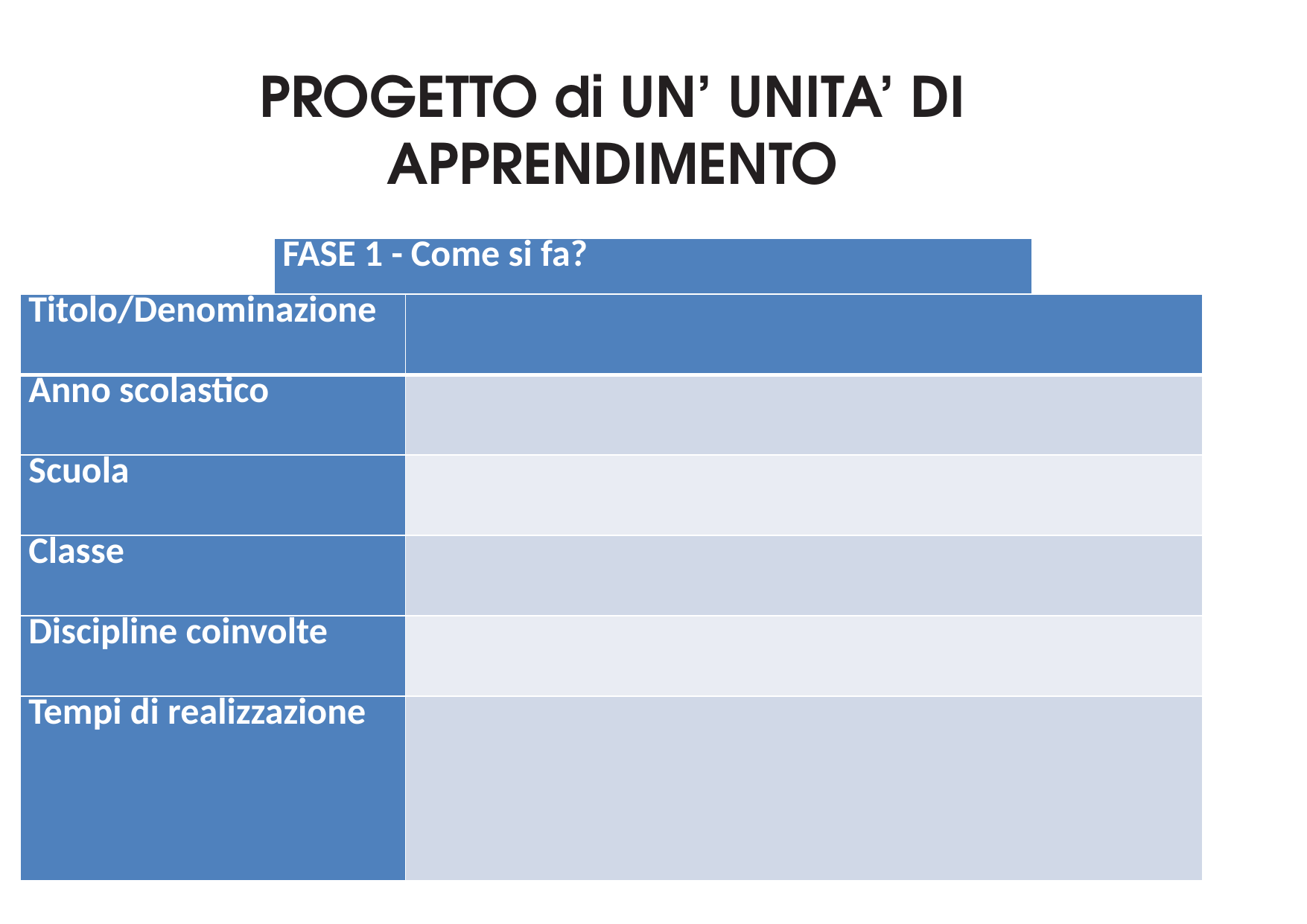

# PROGETTO di UN’ UNITA’ DI APPRENDIMENTO
| FASE 1 - Come si fa? |
| --- |
| Titolo/Denominazione |  |
| --- | --- |
| Anno scolastico |  |
| Scuola |  |
| Classe |  |
| Discipline coinvolte |  |
| Tempi di realizzazione |  |